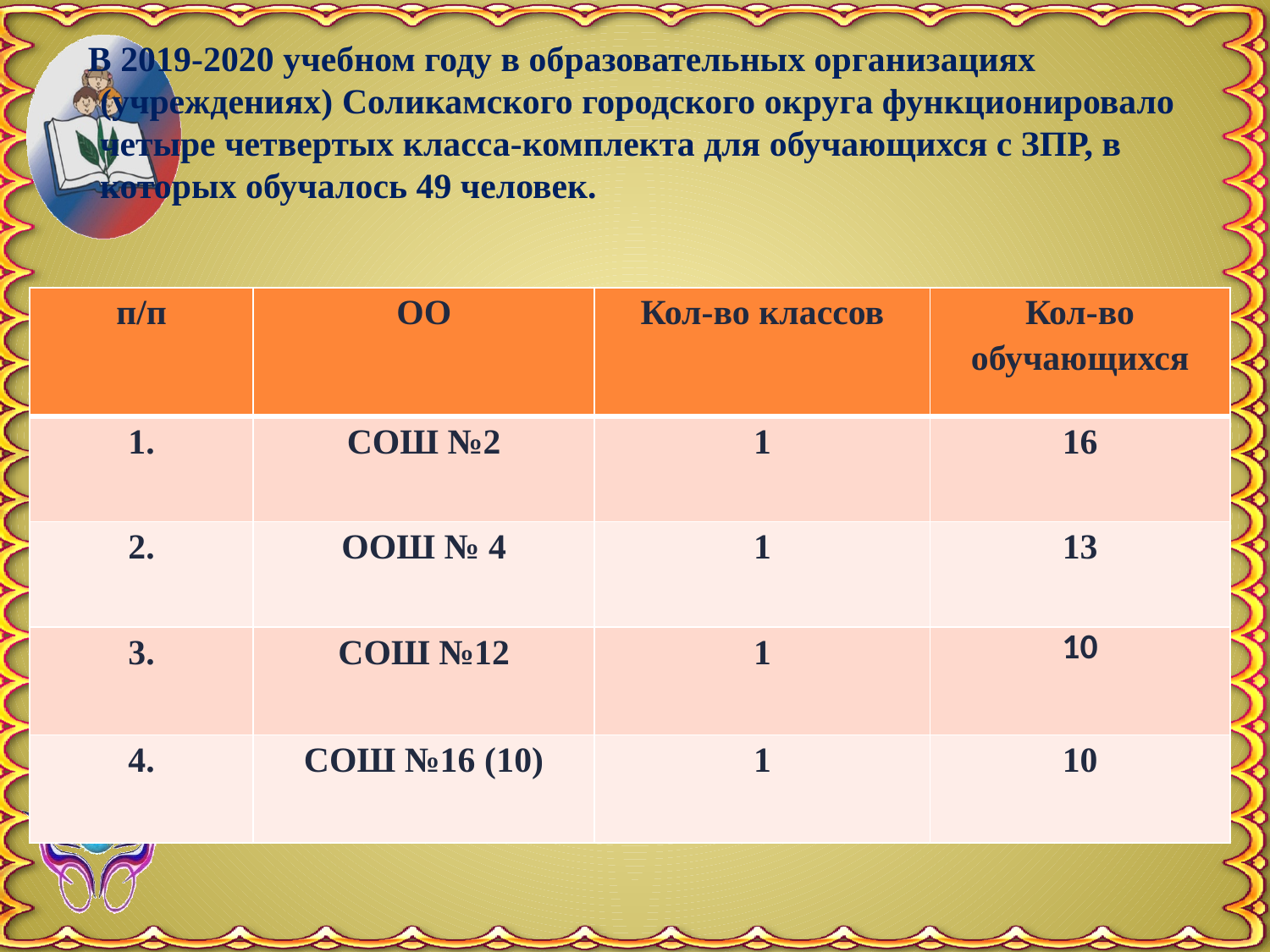

В 2019-2020 учебном году в образовательных организациях (учреждениях) Соликамского городского округа функционировало четыре четвертых класса-комплекта для обучающихся с ЗПР, в которых обучалось 49 человек.
| п/п | ОО | Кол-во классов | Кол-во обучающихся |
| --- | --- | --- | --- |
| 1. | СОШ №2 | 1 | 16 |
| 2. | ООШ № 4 | 1 | 13 |
| 3. | СОШ №12 | 1 | 10 |
| 4. | СОШ №16 (10) | 1 | 10 |